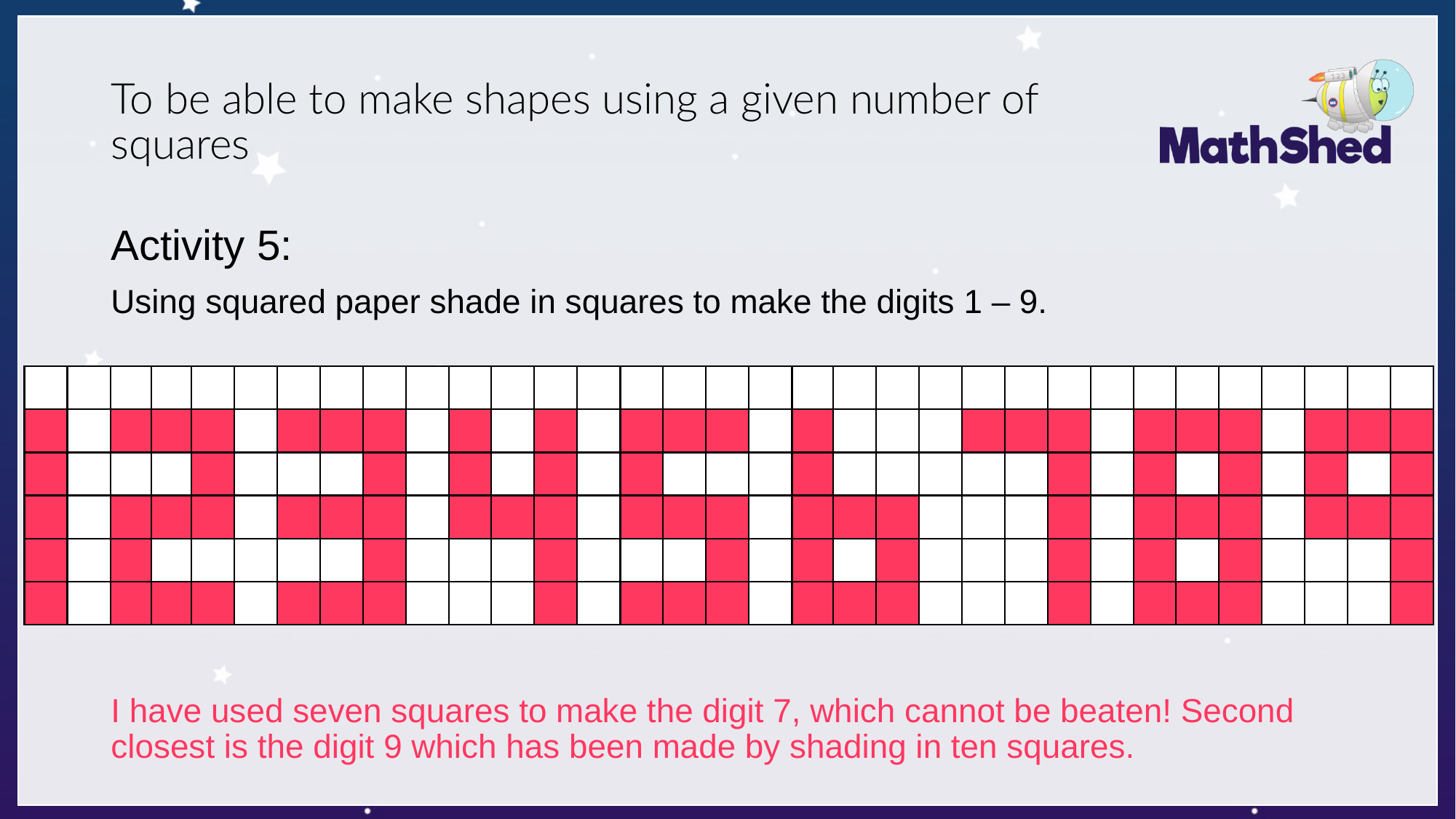

# To be able to make shapes using a given number of squares
Activity 5:
Using squared paper shade in squares to make the digits 1 – 9.

I have used seven squares to make the digit 7, which cannot be beaten! Second closest is the digit 9 which has been made by shading in ten squares.